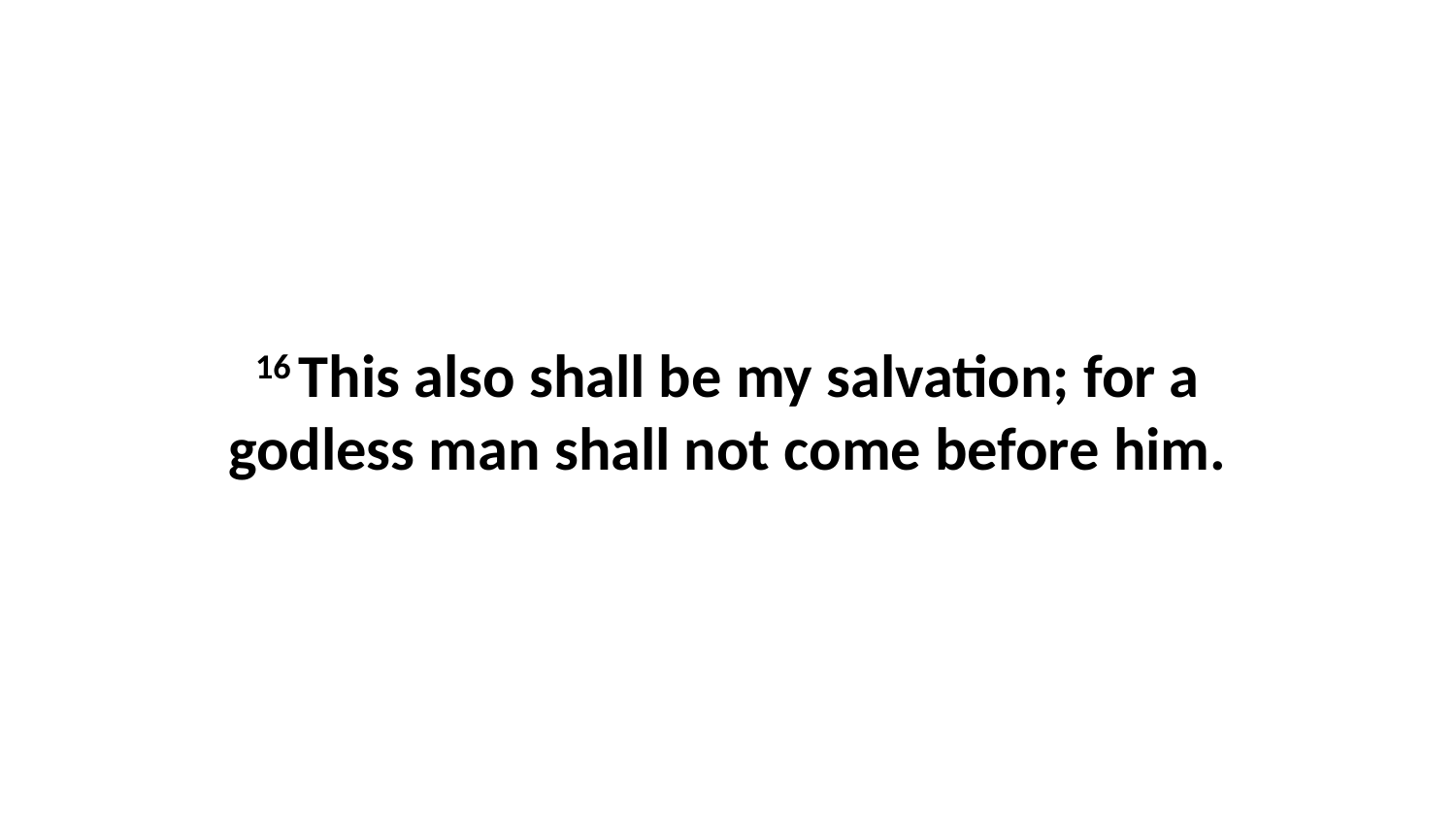

16 This also shall be my salvation; for a godless man shall not come before him.